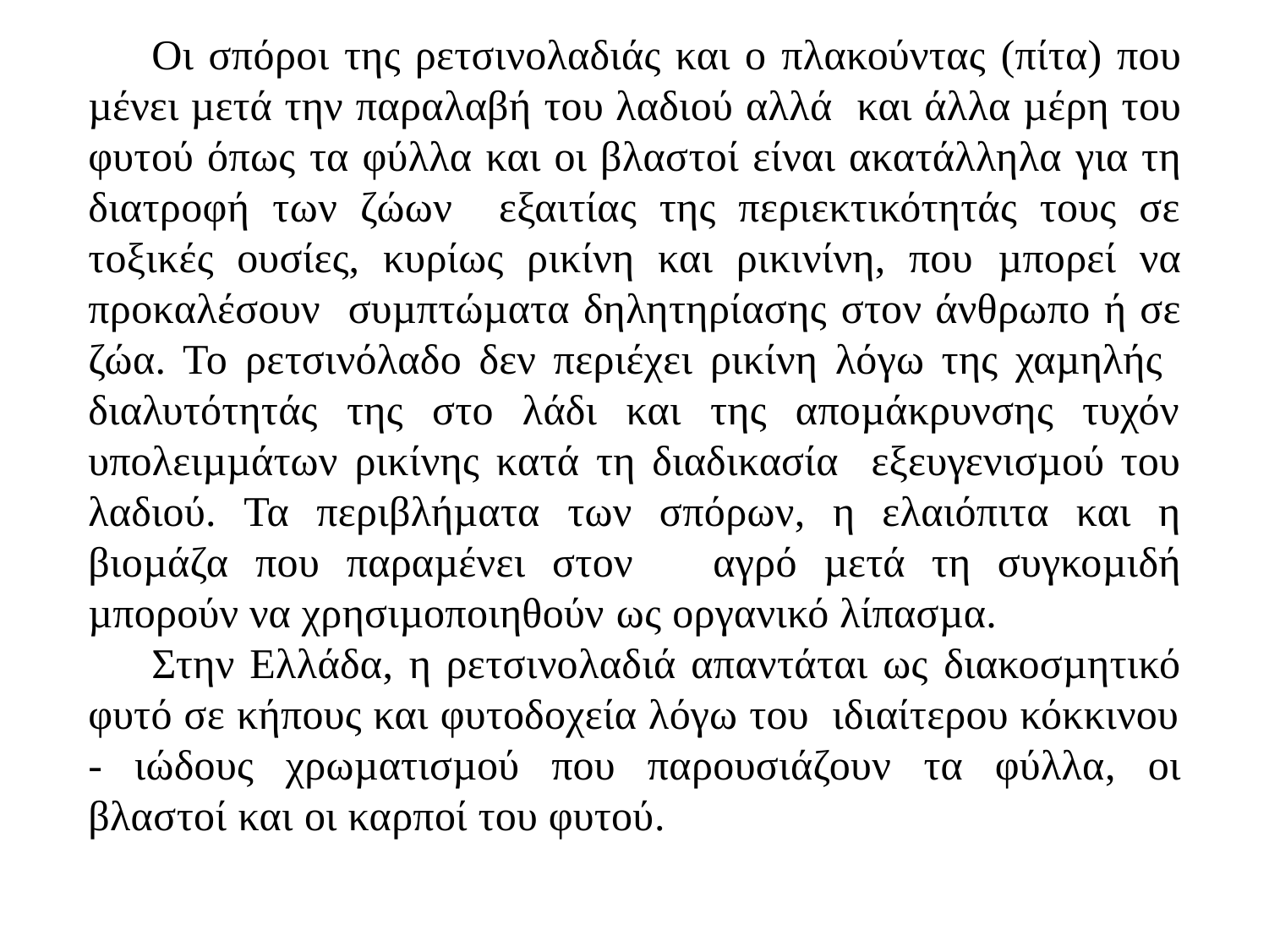

Οι σπόροι της ρετσινολαδιάς και ο πλακούντας (πίτα) που µένει µετά την παραλαβή του λαδιού αλλά  και άλλα µέρη του φυτού όπως τα φύλλα και οι βλαστοί είναι ακατάλληλα για τη διατροφή των ζώων  εξαιτίας της περιεκτικότητάς τους σε τοξικές ουσίες, κυρίως ρικίνη και ρικινίνη, που µπορεί να προκαλέσουν  συµπτώµατα δηλητηρίασης στον άνθρωπο ή σε ζώα. Το ρετσινόλαδο δεν περιέχει ρικίνη λόγω της χαµηλής  διαλυτότητάς της στο λάδι και της αποµάκρυνσης τυχόν υπολειµµάτων ρικίνης κατά τη διαδικασία  εξευγενισµού του λαδιού. Τα περιβλήµατα των σπόρων, η ελαιόπιτα και η βιοµάζα που παραµένει στον   αγρό µετά τη συγκοµιδή µπορούν να χρησιµοποιηθούν ως οργανικό λίπασµα.
Στην Ελλάδα, η ρετσινολαδιά απαντάται ως διακοσµητικό φυτό σε κήπους και φυτοδοχεία λόγω του  ιδιαίτερου κόκκινου - ιώδους χρωµατισµού που παρουσιάζουν τα φύλλα, οι βλαστοί και οι καρποί του φυτού.